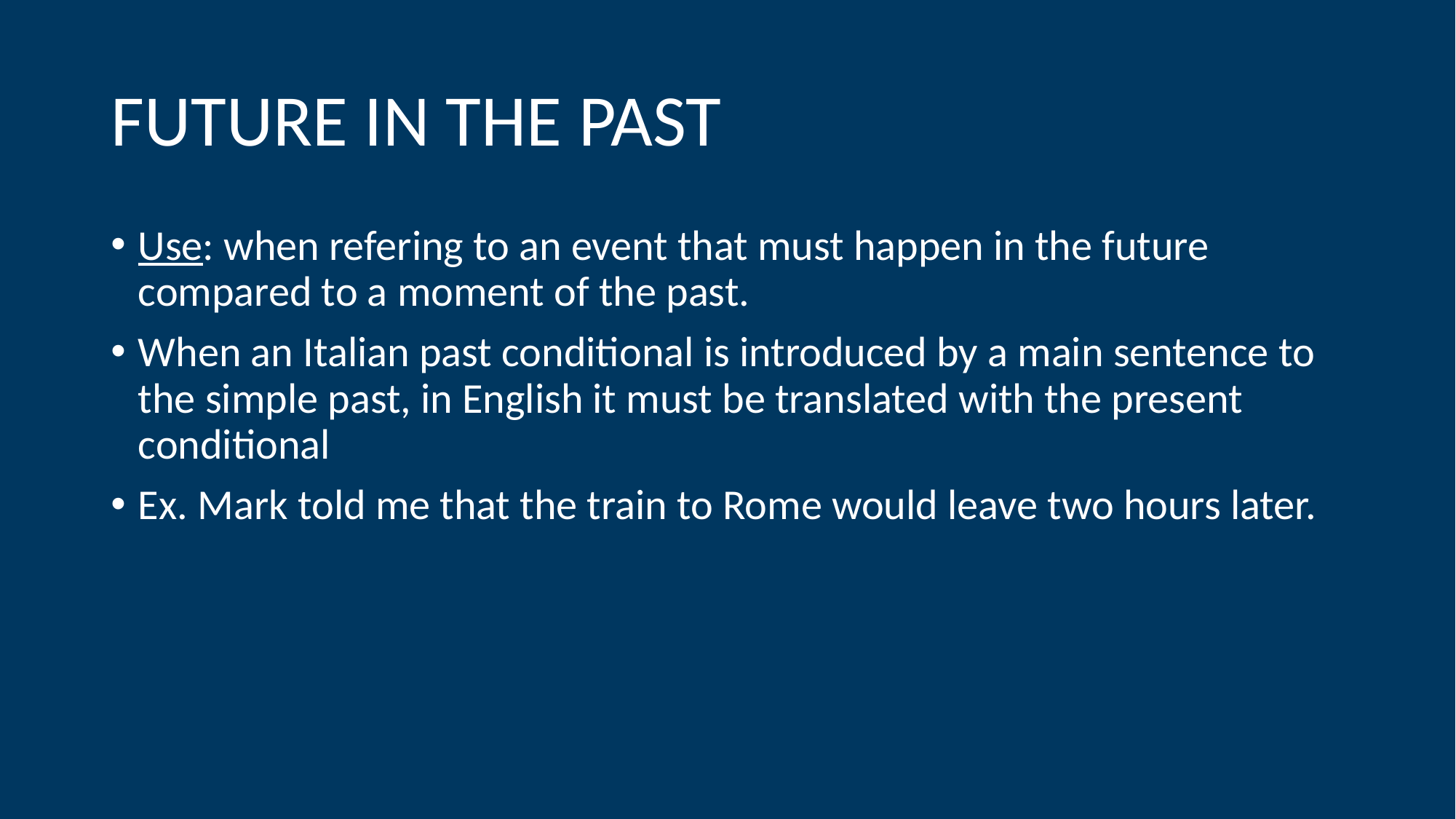

# FUTURE IN THE PAST
Use: when refering to an event that must happen in the future compared to a moment of the past.
When an Italian past conditional is introduced by a main sentence to the simple past, in English it must be translated with the present conditional
Ex. Mark told me that the train to Rome would leave two hours later.